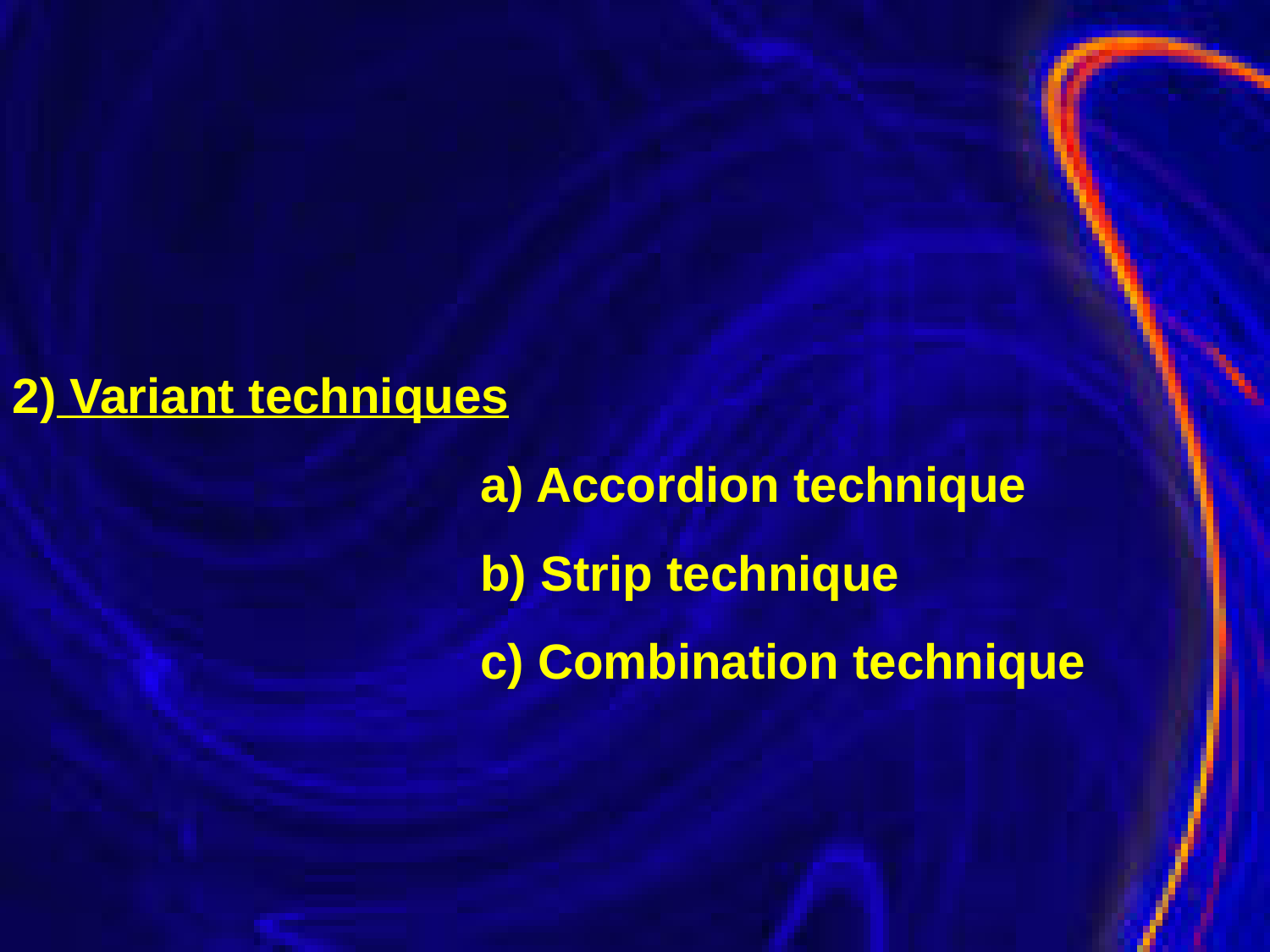

2) Variant techniques
                                  a) Accordion technique
                                  b) Strip technique
                                  c) Combination technique